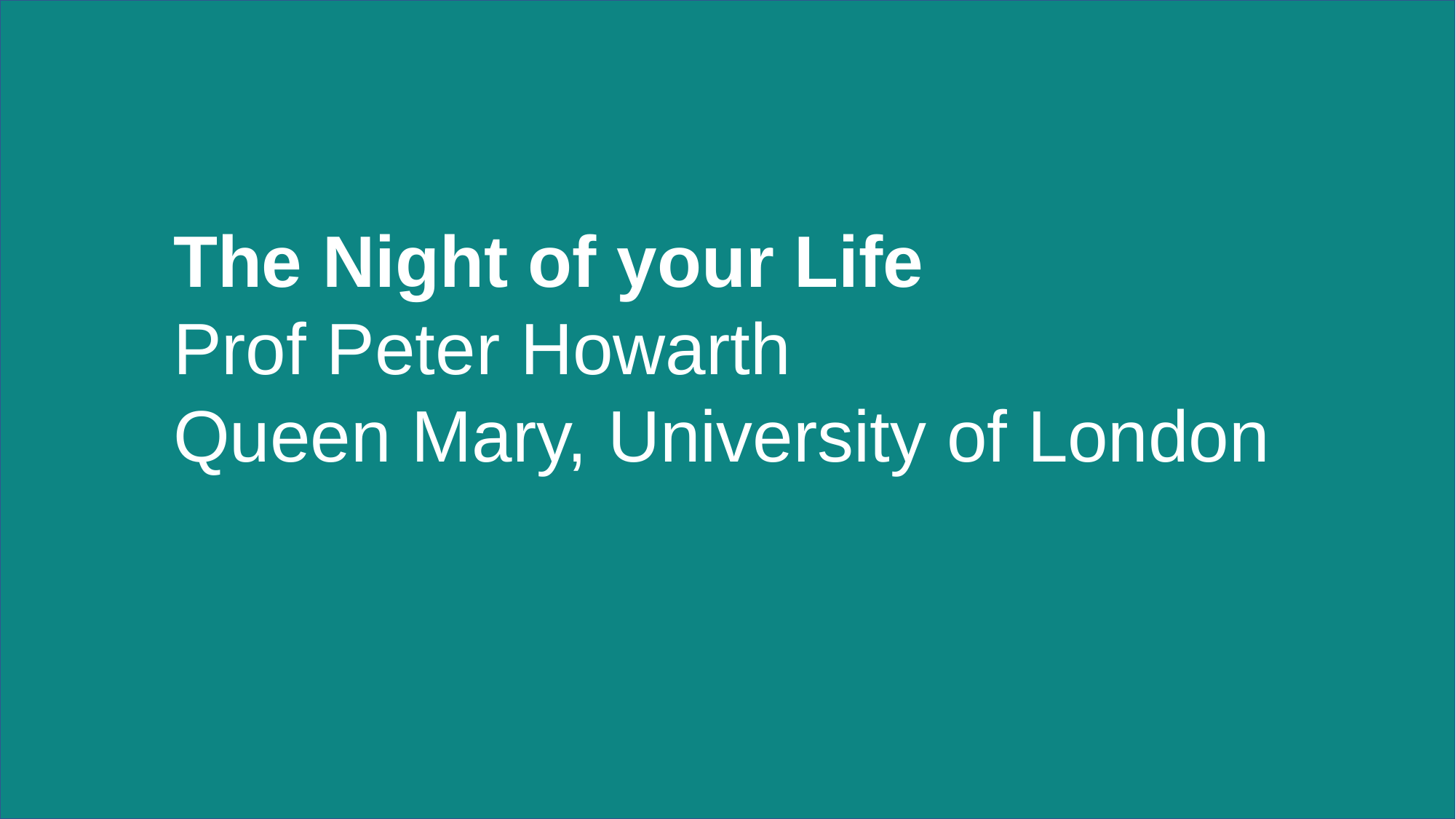

The Night of your Life
Prof Peter Howarth
Queen Mary, University of London